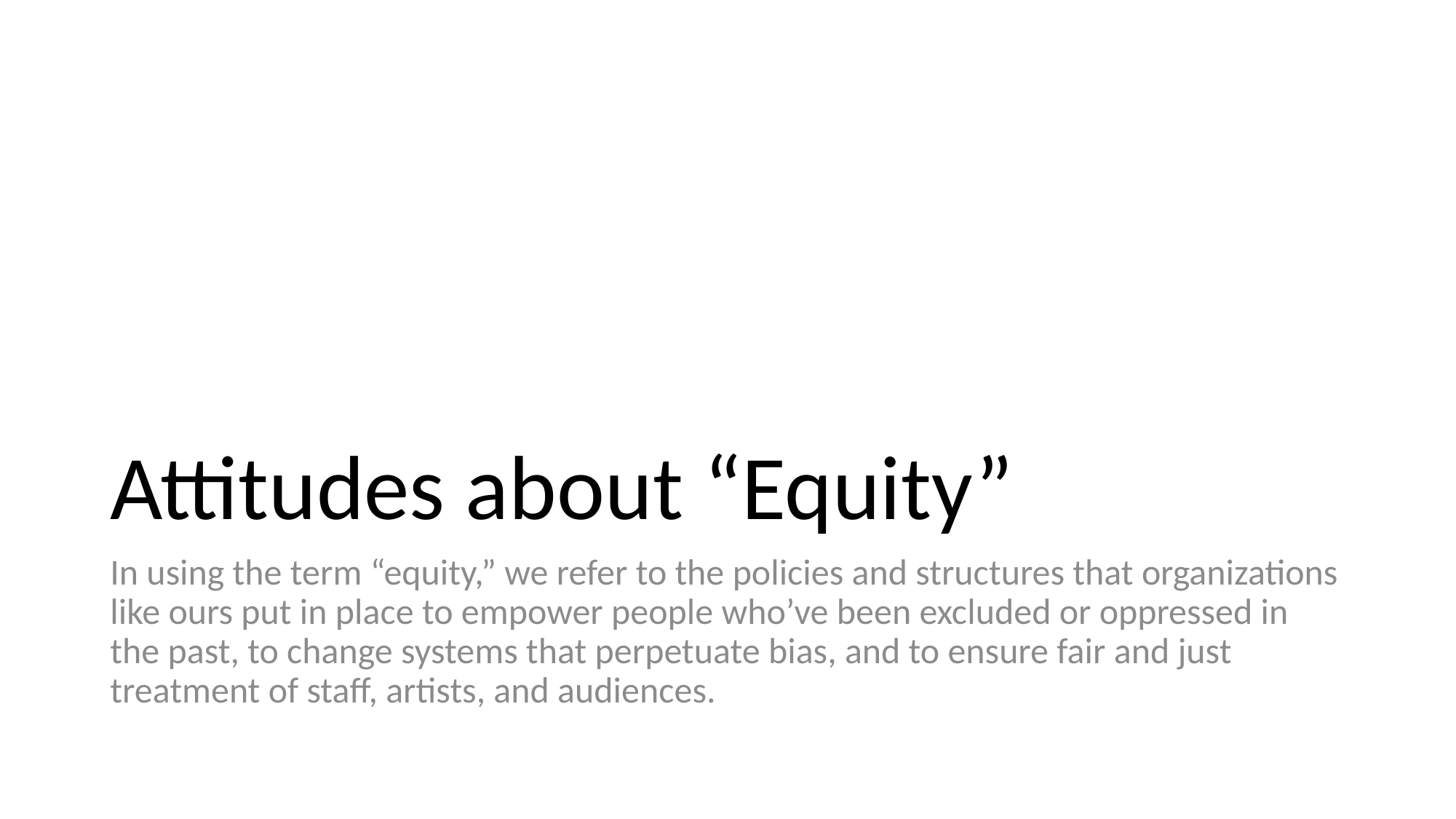

# Attitudes about “Equity”
In using the term “equity,” we refer to the policies and structures that organizations like ours put in place to empower people who’ve been excluded or oppressed in the past, to change systems that perpetuate bias, and to ensure fair and just treatment of staff, artists, and audiences.